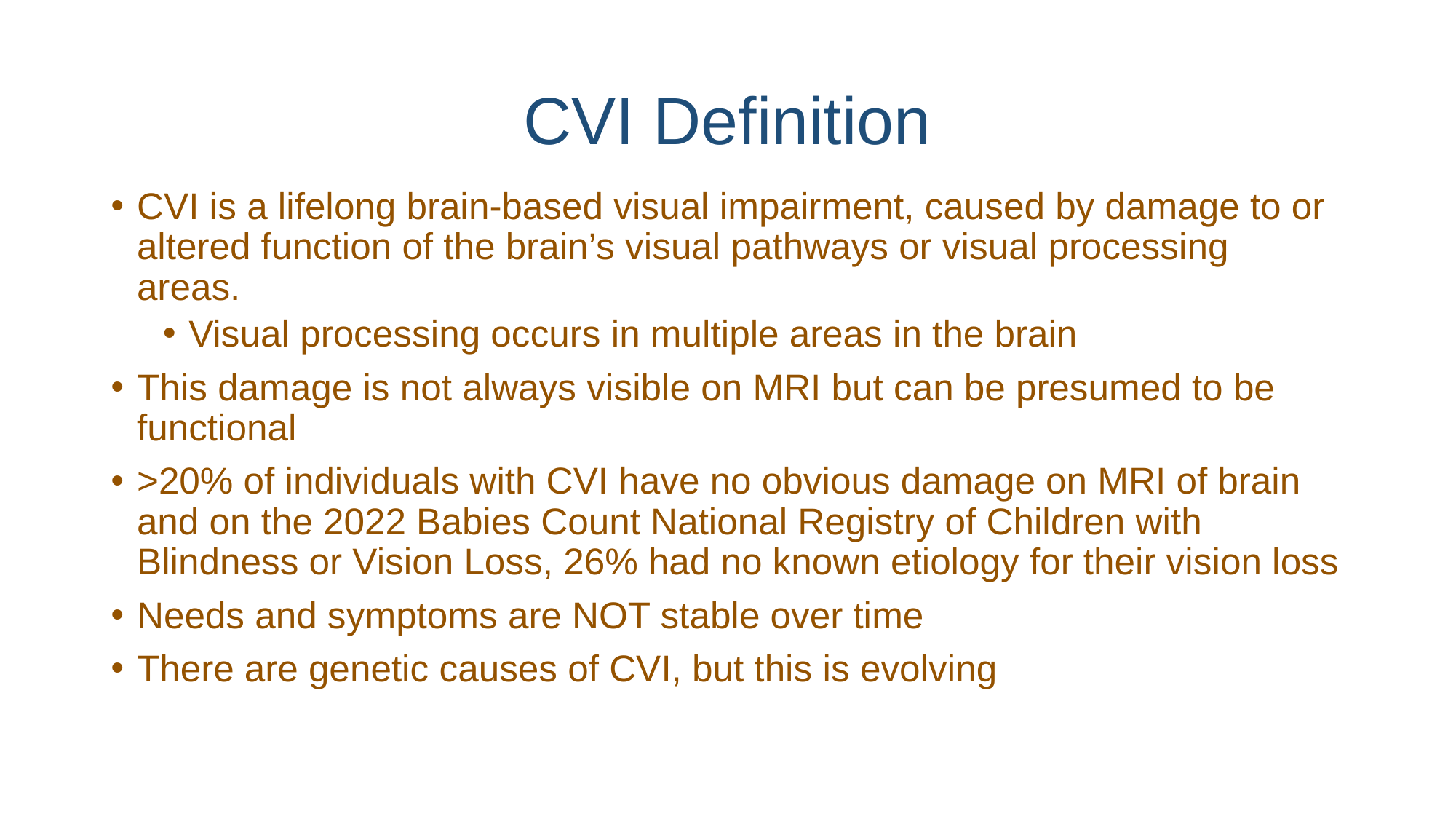

# CVI Definition
CVI is a lifelong brain-based visual impairment, caused by damage to or altered function of the brain’s visual pathways or visual processing areas.
Visual processing occurs in multiple areas in the brain
This damage is not always visible on MRI but can be presumed to be functional
>20% of individuals with CVI have no obvious damage on MRI of brain and on the 2022 Babies Count National Registry of Children with Blindness or Vision Loss, 26% had no known etiology for their vision loss
Needs and symptoms are NOT stable over time
There are genetic causes of CVI, but this is evolving